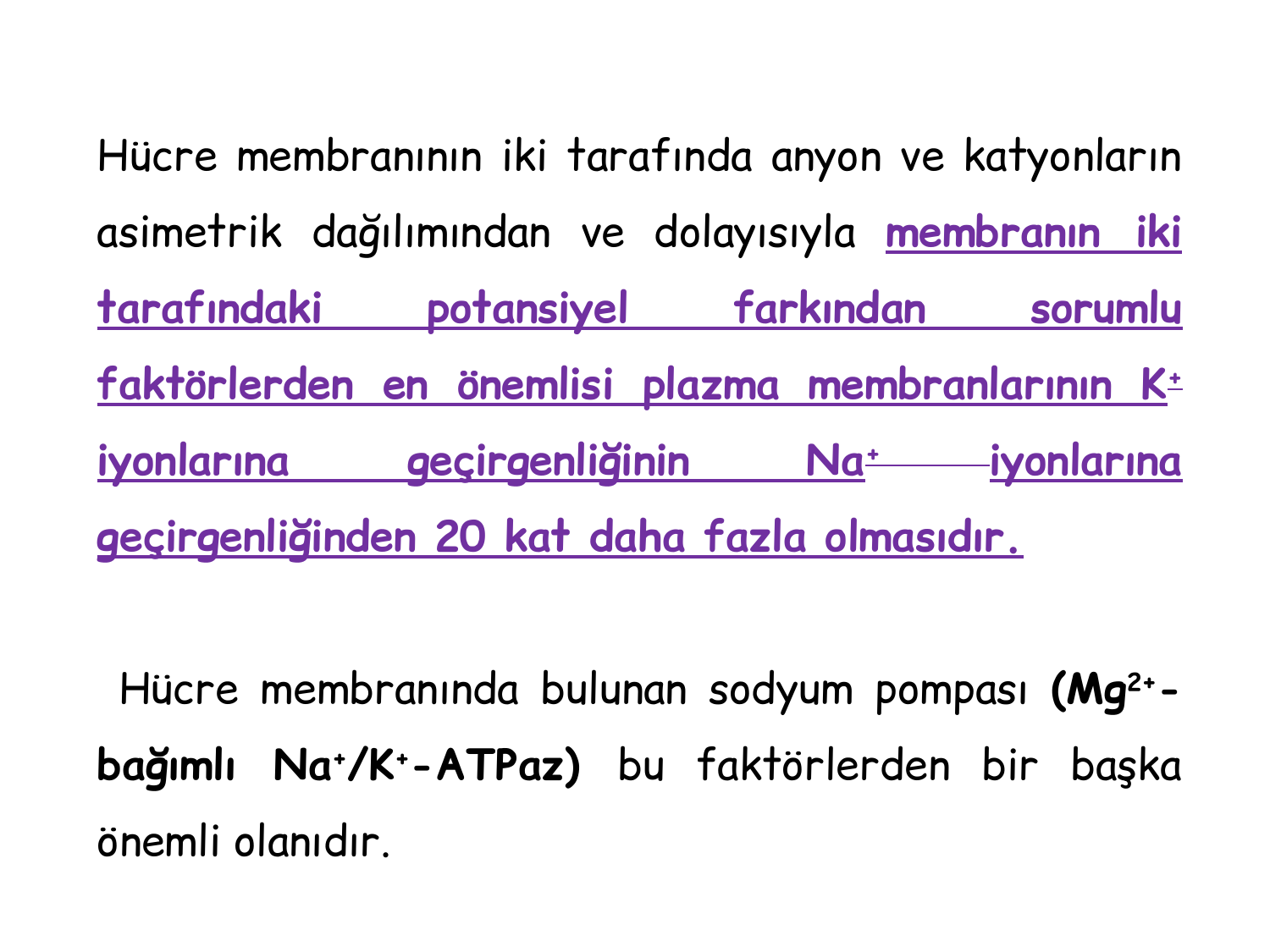

Hücre membranının iki tarafında anyon ve katyonların asimetrik dağılımından ve dolayısıyla membranın iki tarafındaki potansiyel farkından sorumlu faktörlerden en önemlisi plazma membranlarının K+ iyonlarına geçirgenliğinin Na+ iyonlarına geçirgenliğinden 20 kat daha fazla olmasıdır.

 Hücre membranında bulunan sodyum pompası (Mg2+-bağımlı Na+/K+-ATPaz) bu faktörlerden bir başka önemli olanıdır.